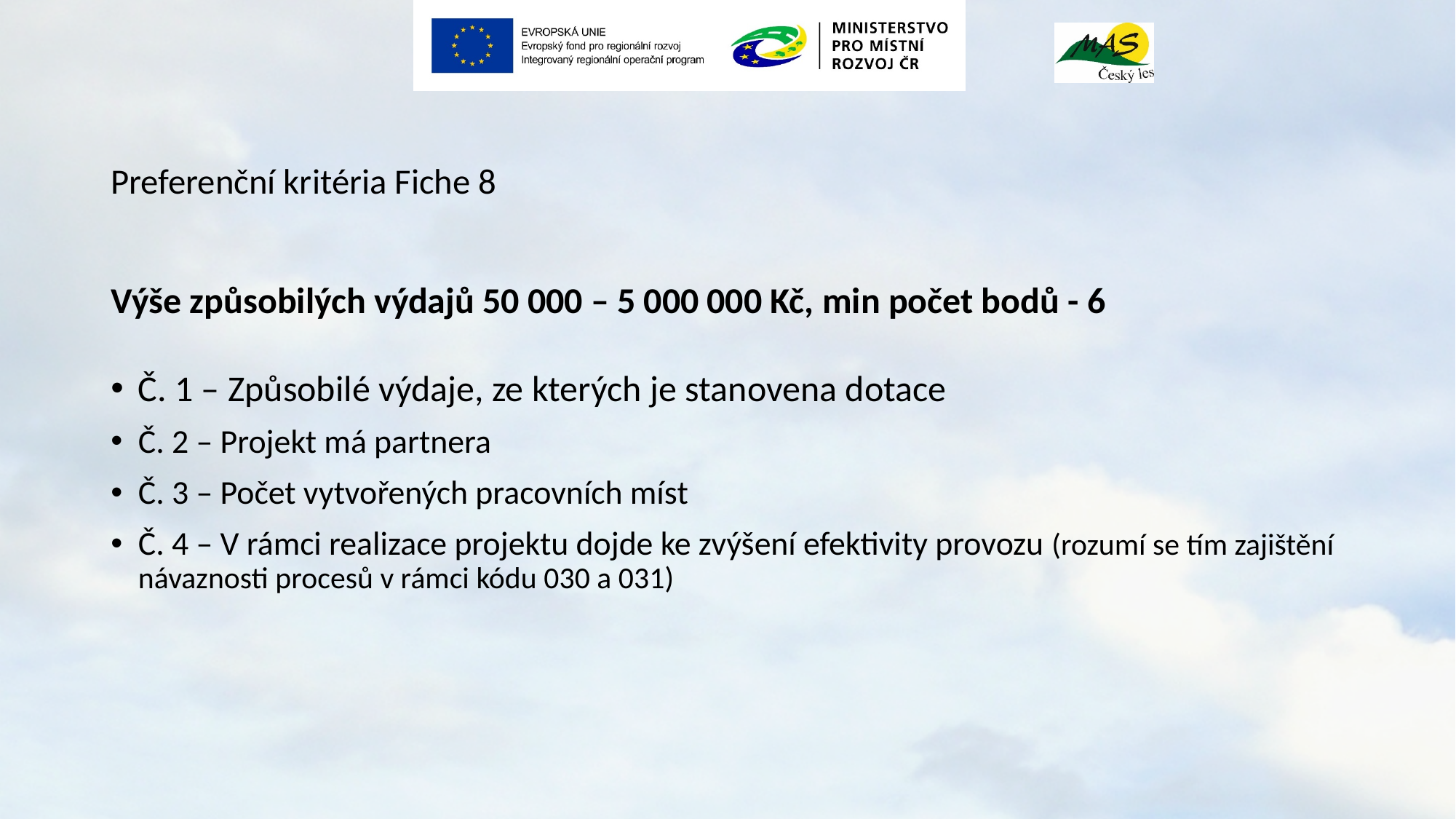

# Preferenční kritéria Fiche 8
Výše způsobilých výdajů 50 000 – 5 000 000 Kč, min počet bodů - 6

Č. 1 – Způsobilé výdaje, ze kterých je stanovena dotace
Č. 2 – Projekt má partnera
Č. 3 – Počet vytvořených pracovních míst
Č. 4 – V rámci realizace projektu dojde ke zvýšení efektivity provozu (rozumí se tím zajištění návaznosti procesů v rámci kódu 030 a 031)